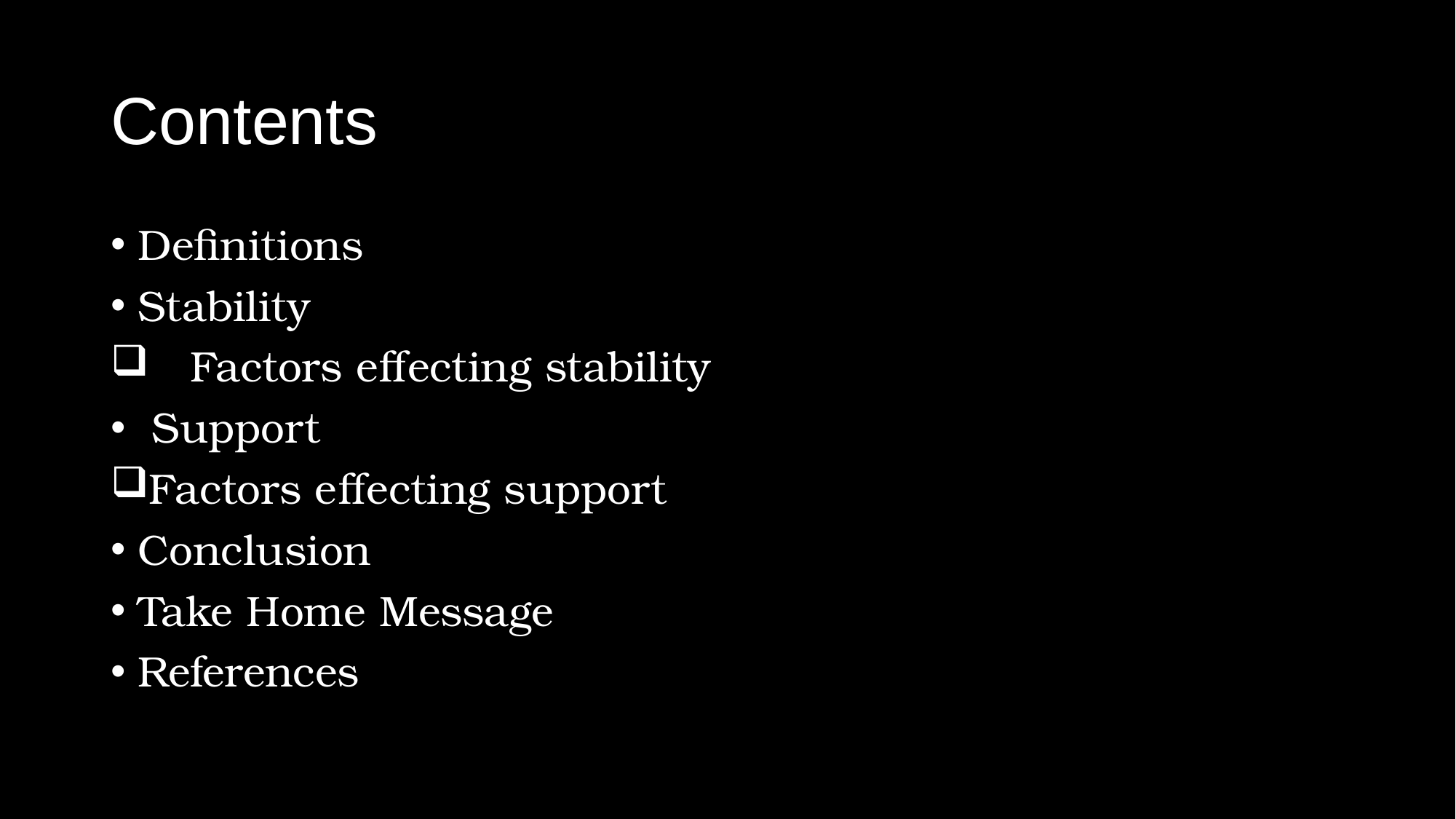

# Contents
Definitions
Stability
   Factors effecting stability
 Support
Factors effecting support
Conclusion
Take Home Message
References